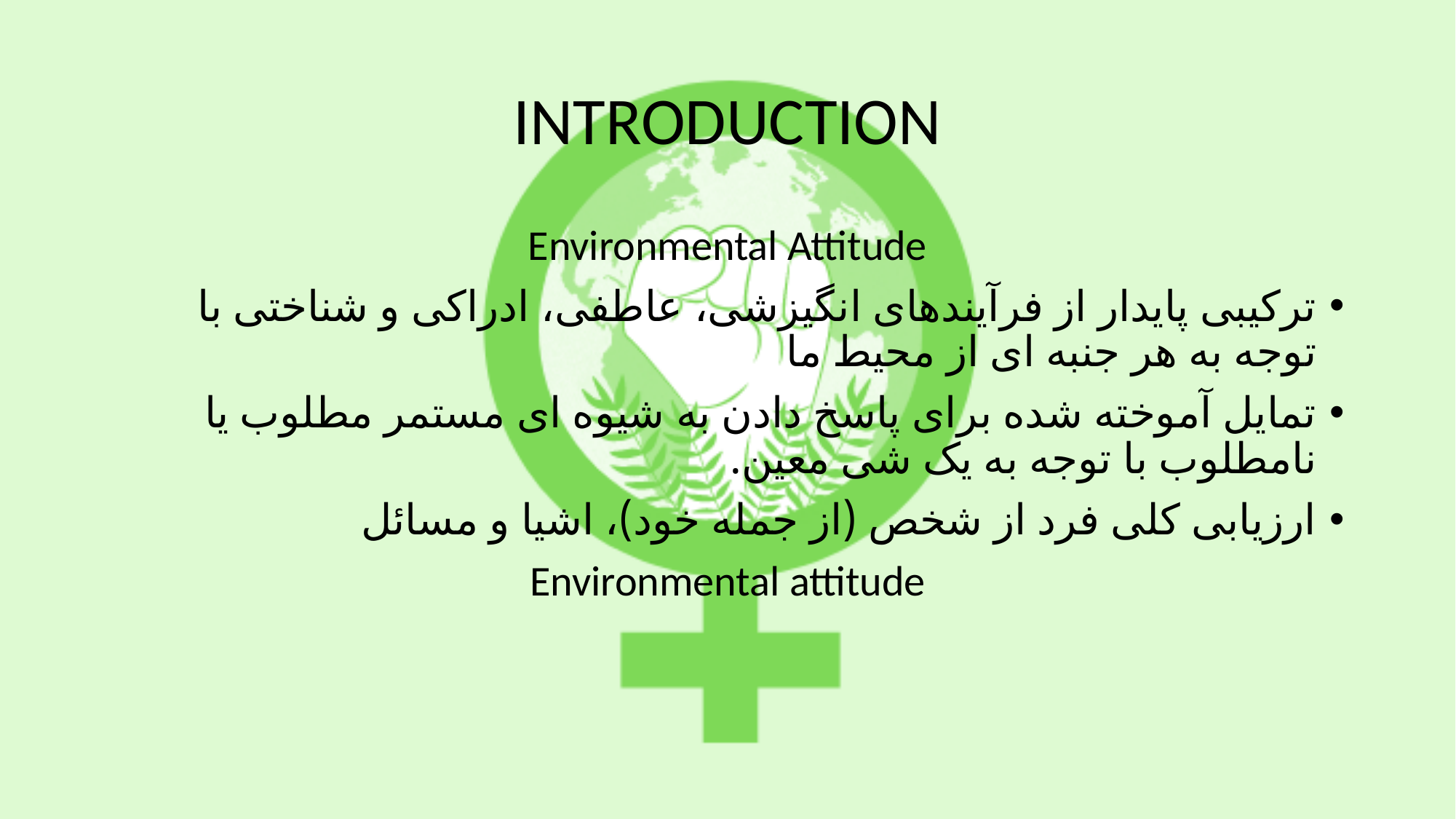

# INTRODUCTION
Environmental Attitude
ترکیبی پایدار از فرآیندهای انگیزشی، عاطفی، ادراکی و شناختی با توجه به هر جنبه ای از محیط ما
تمایل آموخته شده برای پاسخ دادن به شیوه ای مستمر مطلوب یا نامطلوب با توجه به یک شی معین.
ارزیابی کلی فرد از شخص (از جمله خود)، اشیا و مسائل
Environmental attitude